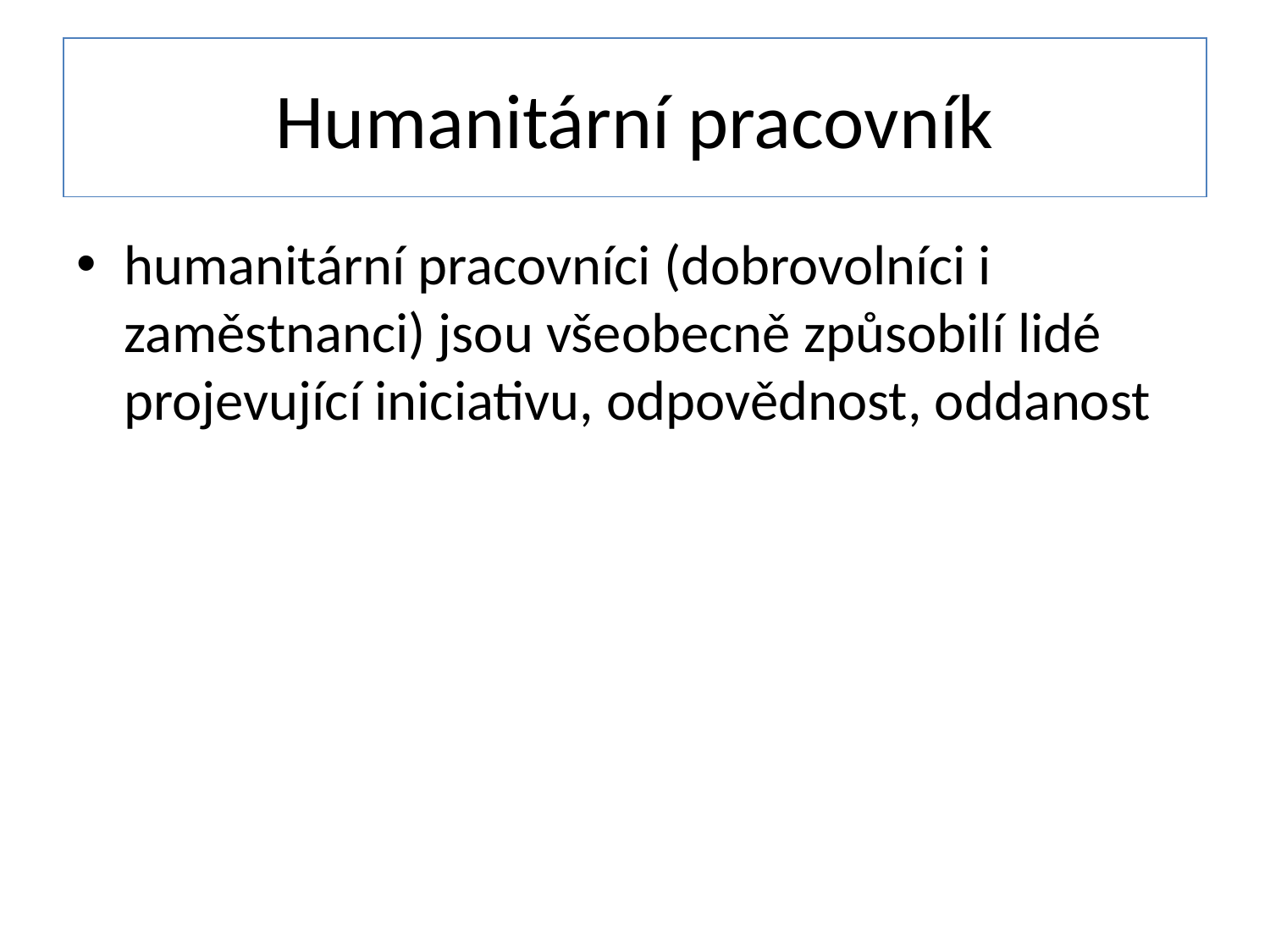

# Humanitární pracovník
humanitární pracovníci (dobrovolníci i zaměstnanci) jsou všeobecně způsobilí lidé projevující iniciativu, odpovědnost, oddanost